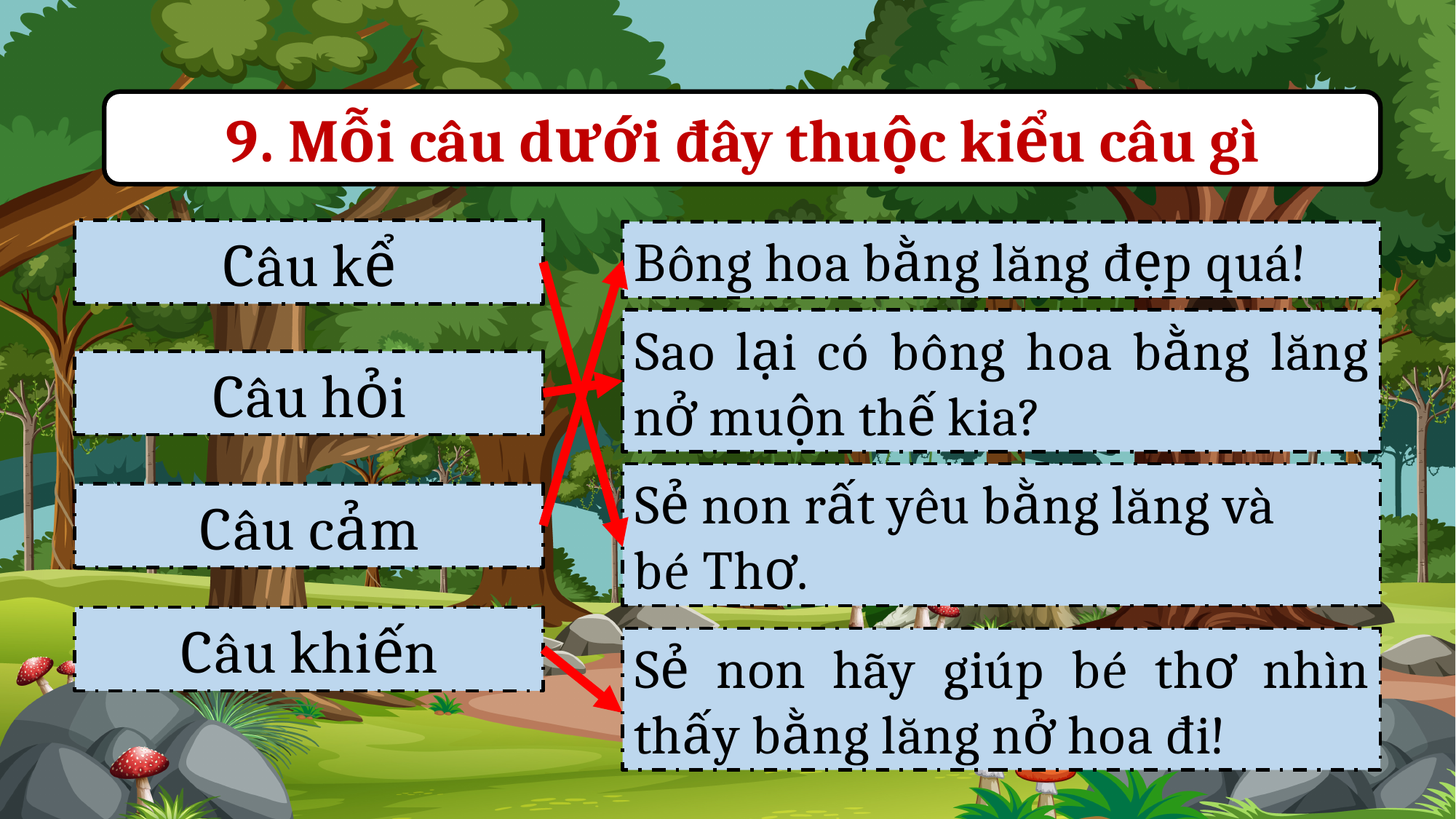

9. Mỗi câu dưới đây thuộc kiểu câu gì
Câu kể
Bông hoa bằng lăng đẹp quá!
Sao lại có bông hoa bằng lăng nở muộn thế kia?
Câu hỏi
Sẻ non rất yêu bằng lăng và
bé Thơ.
Câu cảm
Câu khiến
Sẻ non hãy giúp bé thơ nhìn thấy bằng lăng nở hoa đi!